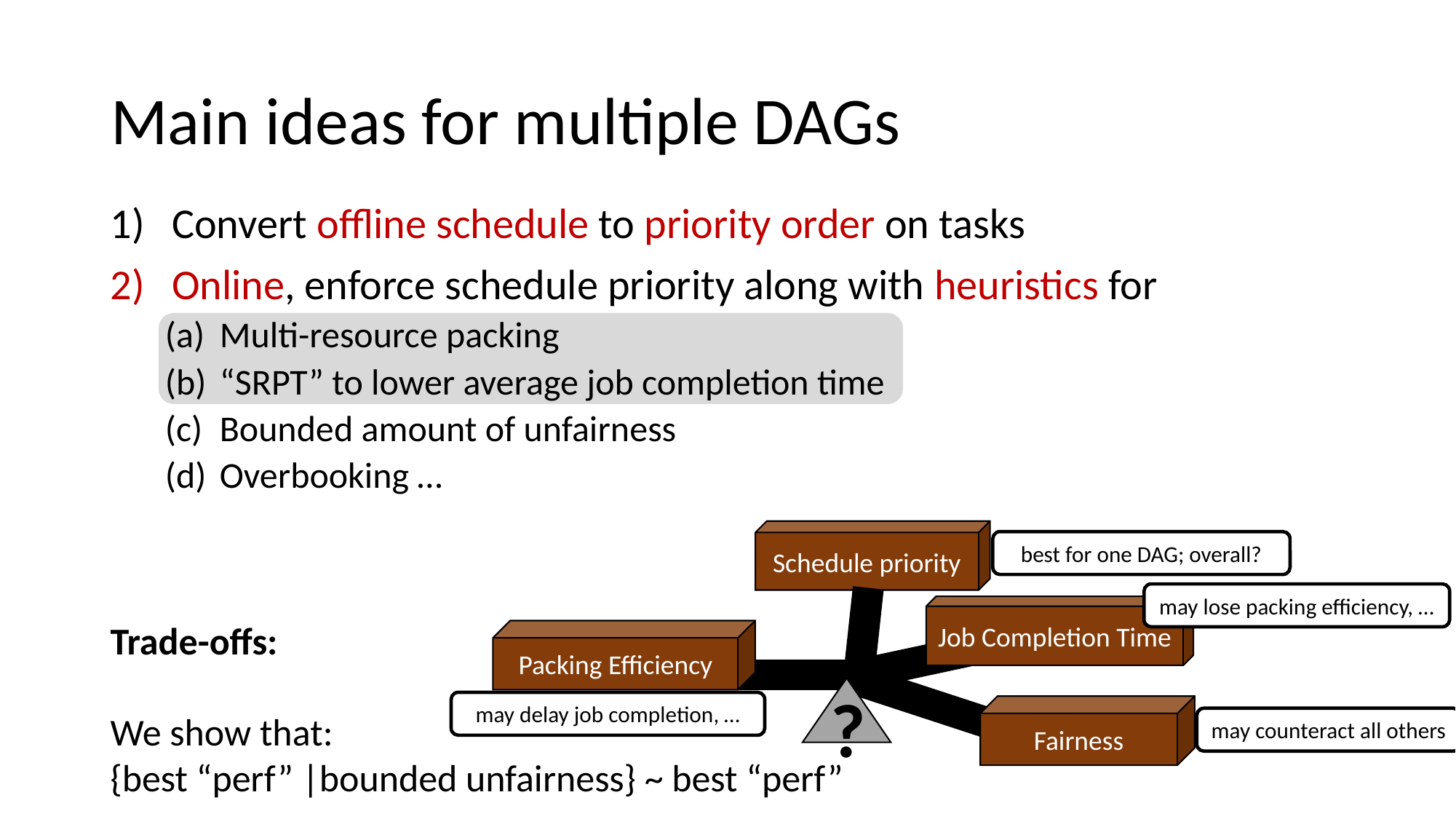

# Main ideas for multiple DAGs
Convert offline schedule to priority order on tasks
Online, enforce schedule priority along with heuristics for
Multi-resource packing
“SRPT” to lower average job completion time
Bounded amount of unfairness
Overbooking …

Schedule priority
best for one DAG; overall?
may lose packing efficiency, …
Job Completion Time
Trade-offs:

We show that:
{best “perf” |bounded unfairness} ~ best “perf”

Packing Efficiency

?

may delay job completion, …
Fairness
may counteract all others